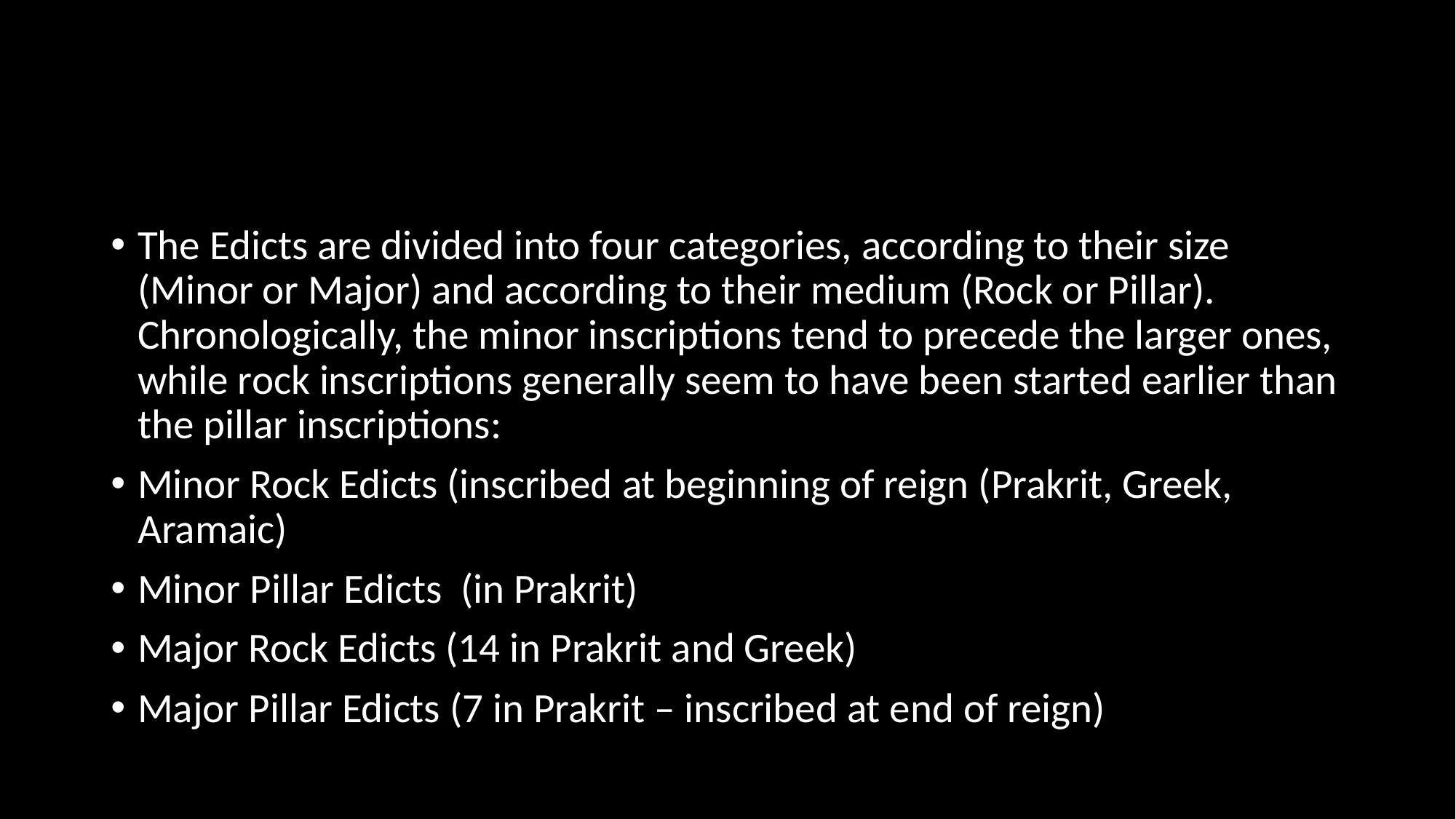

#
The Edicts are divided into four categories, according to their size (Minor or Major) and according to their medium (Rock or Pillar). Chronologically, the minor inscriptions tend to precede the larger ones, while rock inscriptions generally seem to have been started earlier than the pillar inscriptions:
Minor Rock Edicts (inscribed at beginning of reign (Prakrit, Greek, Aramaic)
Minor Pillar Edicts  (in Prakrit)
Major Rock Edicts (14 in Prakrit and Greek)
Major Pillar Edicts (7 in Prakrit – inscribed at end of reign)